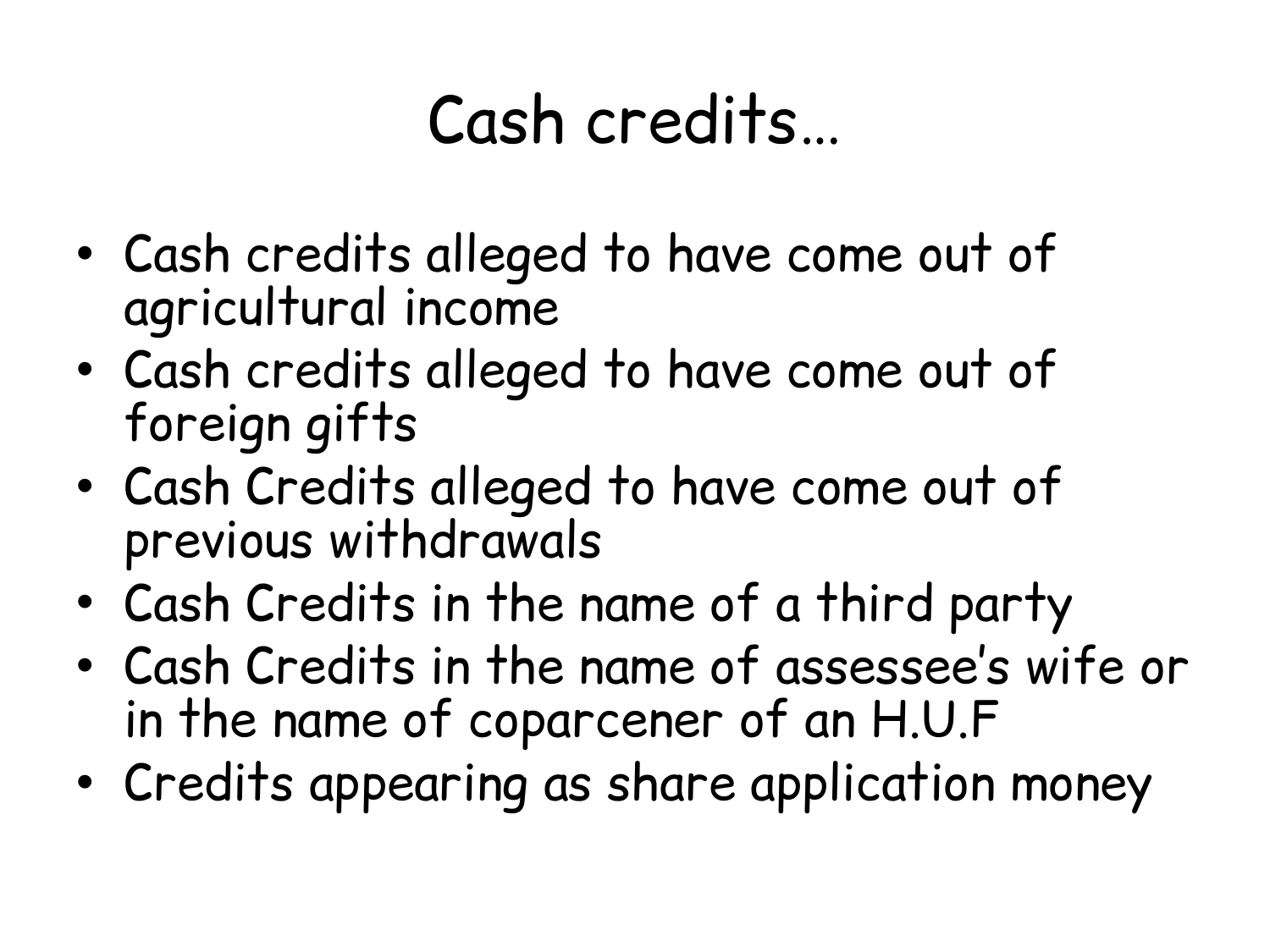

# Cash credits…
Cash credits alleged to have come out of agricultural income
Cash credits alleged to have come out of foreign gifts
Cash Credits alleged to have come out of previous withdrawals
Cash Credits in the name of a third party
Cash Credits in the name of assessee’s wife or in the name of coparcener of an H.U.F
Credits appearing as share application money